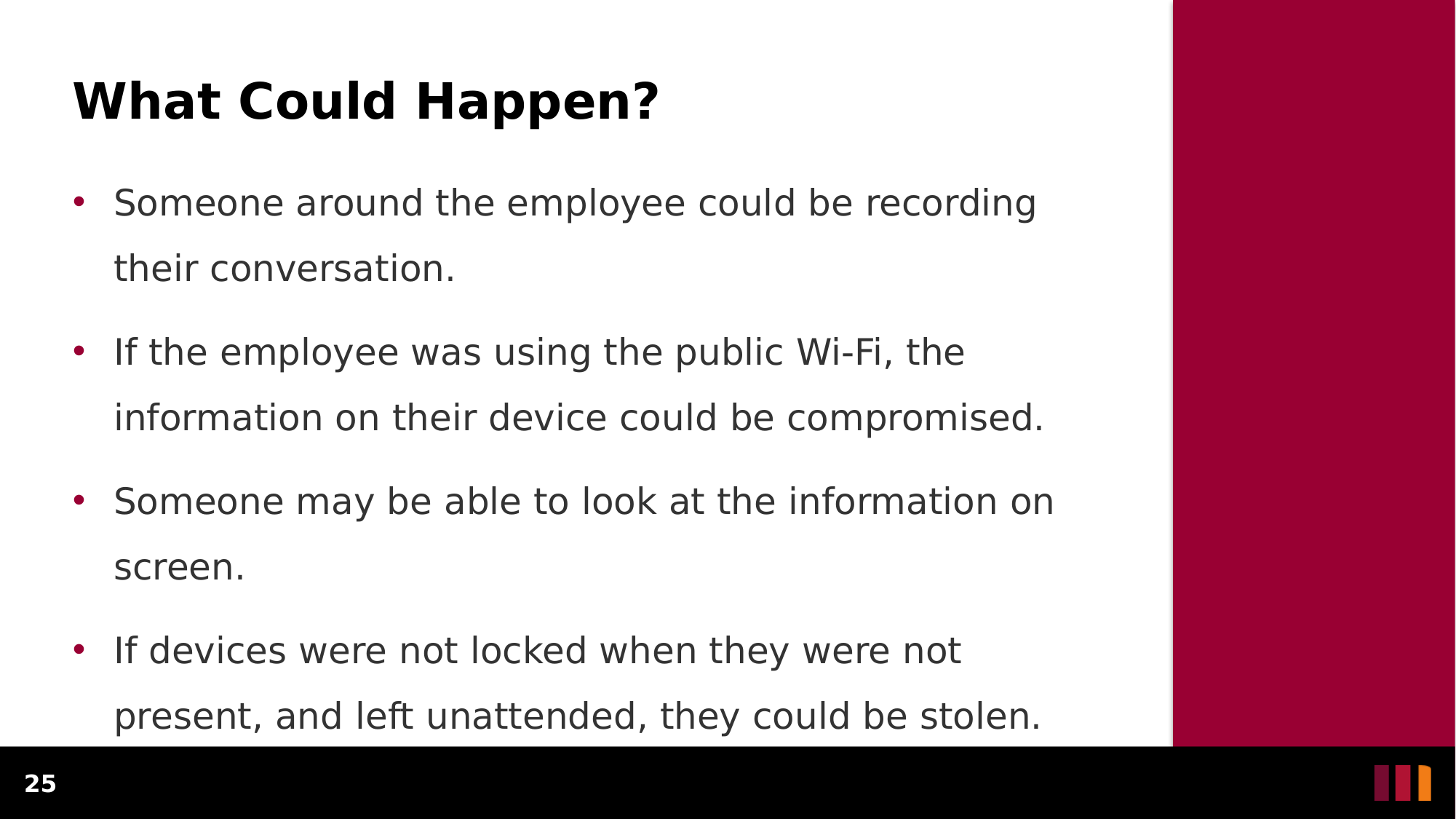

# What Could Happen?
Someone around the employee could be recording their conversation.
If the employee was using the public Wi-Fi, the information on their device could be compromised.
Someone may be able to look at the information on screen.
If devices were not locked when they were not present, and left unattended, they could be stolen.
25